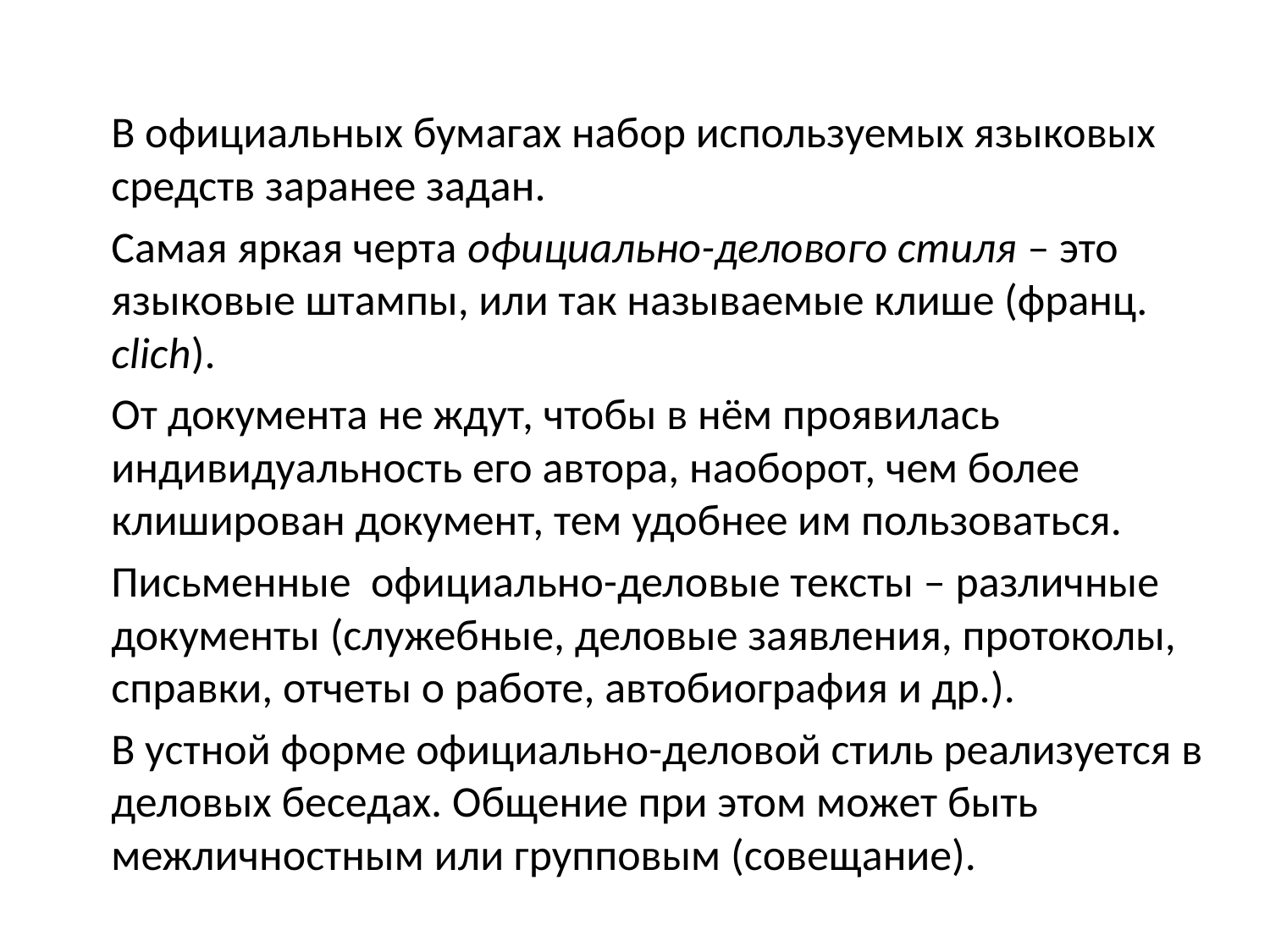

В официальных бумагах набор используемых языковых средств заранее задан.
	Самая яркая черта официально-делового стиля – это языковые штампы, или так называемые клише (франц. clich).
	От документа не ждут, чтобы в нём проявилась индивидуальность его автора, наоборот, чем более клиширован документ, тем удобнее им пользоваться.
	Письменные  официально-деловые тексты – различные документы (служебные, деловые заявления, протоколы, справки, отчеты о работе, автобиография и др.).
	В устной форме официально-деловой стиль реализуется в деловых беседах. Общение при этом может быть межличностным или групповым (совещание).